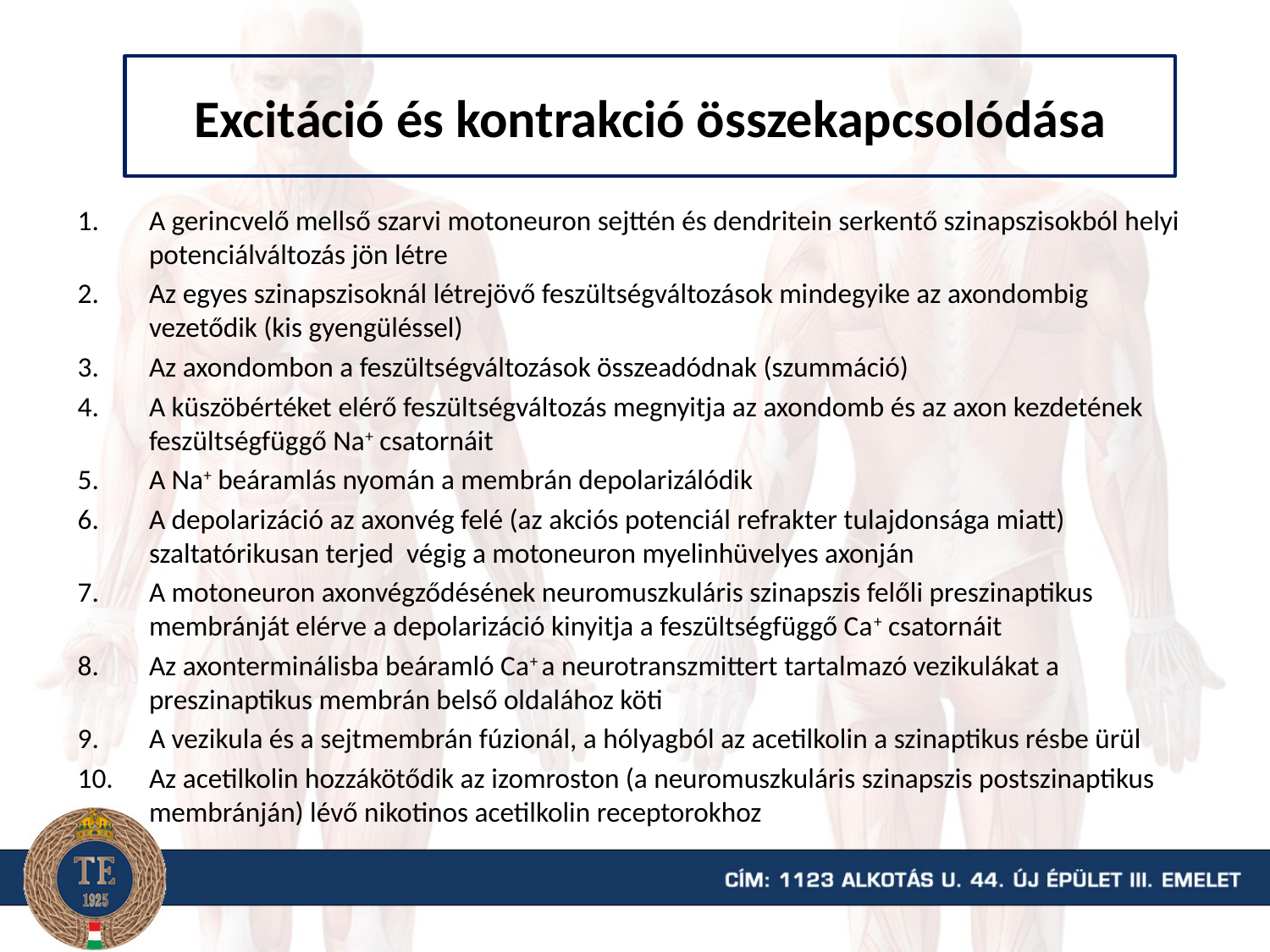

Excitáció és kontrakció összekapcsolódása
A gerincvelő mellső szarvi motoneuron sejttén és dendritein serkentő szinapszisokból helyi potenciálváltozás jön létre
Az egyes szinapszisoknál létrejövő feszültségváltozások mindegyike az axondombig vezetődik (kis gyengüléssel)
Az axondombon a feszültségváltozások összeadódnak (szummáció)
A küszöbértéket elérő feszültségváltozás megnyitja az axondomb és az axon kezdetének feszültségfüggő Na+ csatornáit
A Na+ beáramlás nyomán a membrán depolarizálódik
A depolarizáció az axonvég felé (az akciós potenciál refrakter tulajdonsága miatt) szaltatórikusan terjed  végig a motoneuron myelinhüvelyes axonján
A motoneuron axonvégződésének neuromuszkuláris szinapszis felőli preszinaptikus membránját elérve a depolarizáció kinyitja a feszültségfüggő Ca+ csatornáit
Az axonterminálisba beáramló Ca+ a neurotranszmittert tartalmazó vezikulákat a preszinaptikus membrán belső oldalához köti
A vezikula és a sejtmembrán fúzionál, a hólyagból az acetilkolin a szinaptikus résbe ürül
Az acetilkolin hozzákötődik az izomroston (a neuromuszkuláris szinapszis postszinaptikus membránján) lévő nikotinos acetilkolin receptorokhoz